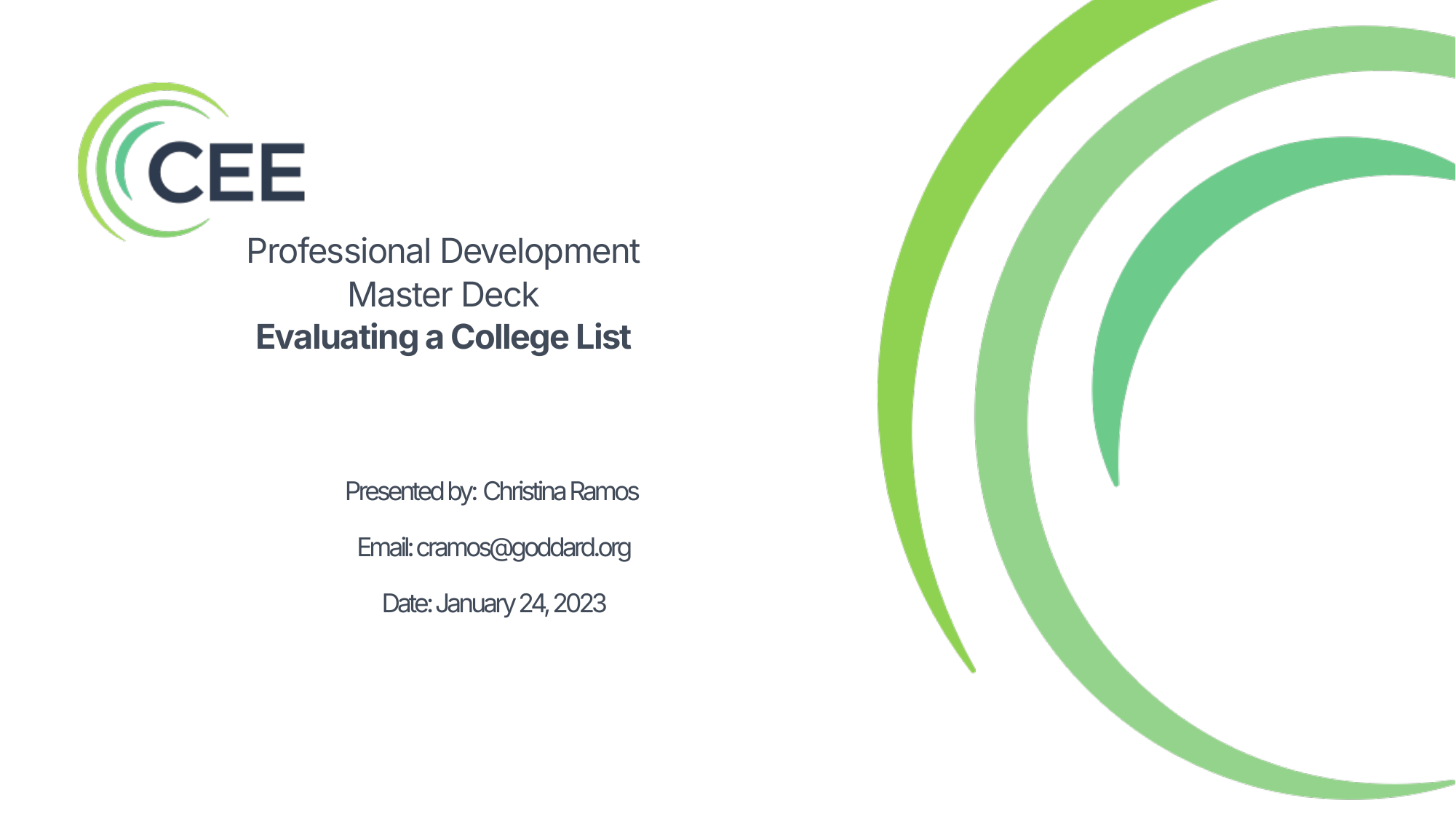

Professional Development
Master Deck
Evaluating a College List
Presented by: Christina Ramos 
Email: cramos@goddard.org
Date: January 24, 2023